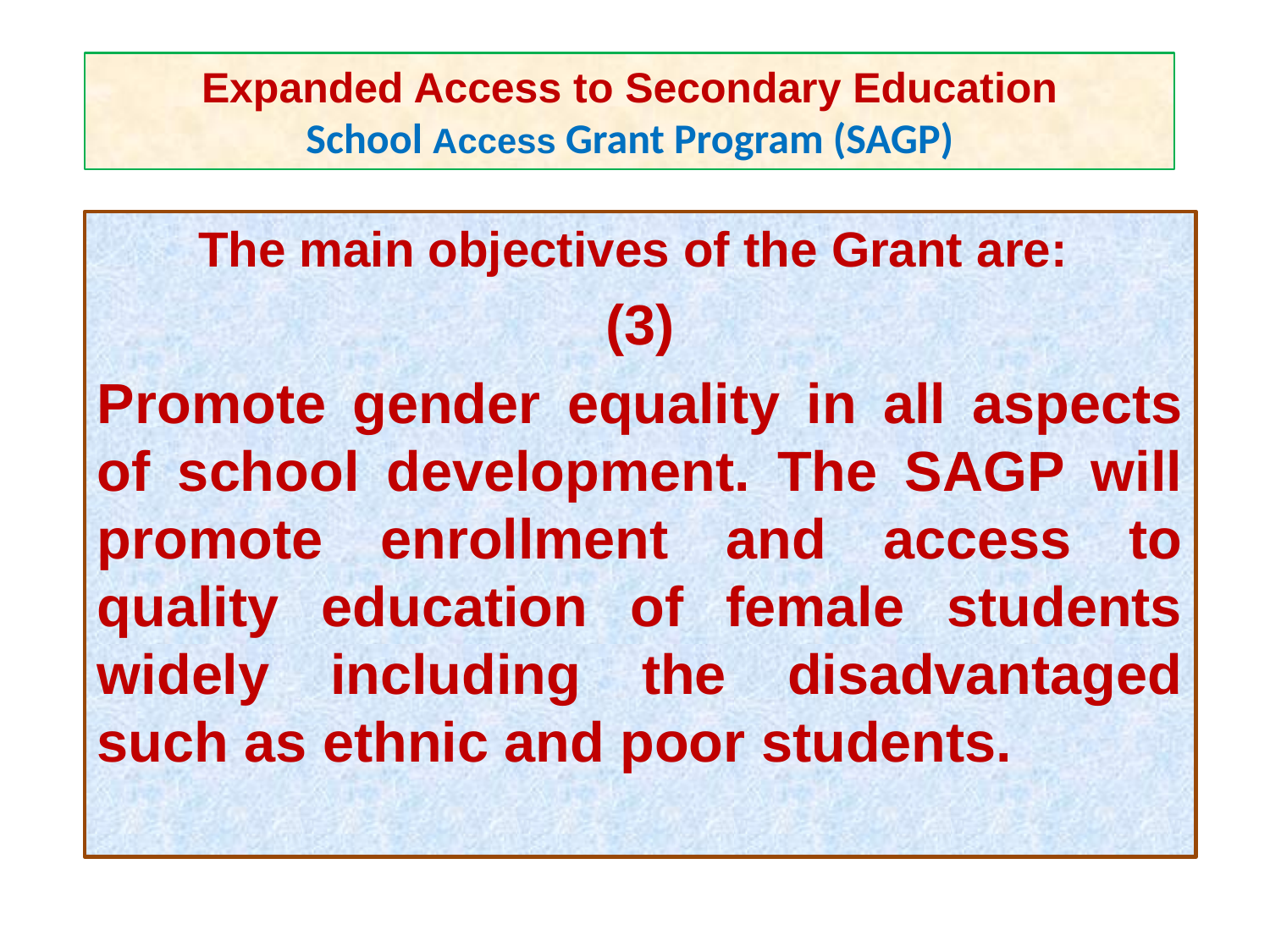

# Expanded Access to Secondary Education School Access Grant Program (SAGP)
The main objectives of the Grant are:
(3)
Promote gender equality in all aspects of school development. The SAGP will promote enrollment and access to quality education of female students widely including the disadvantaged such as ethnic and poor students.